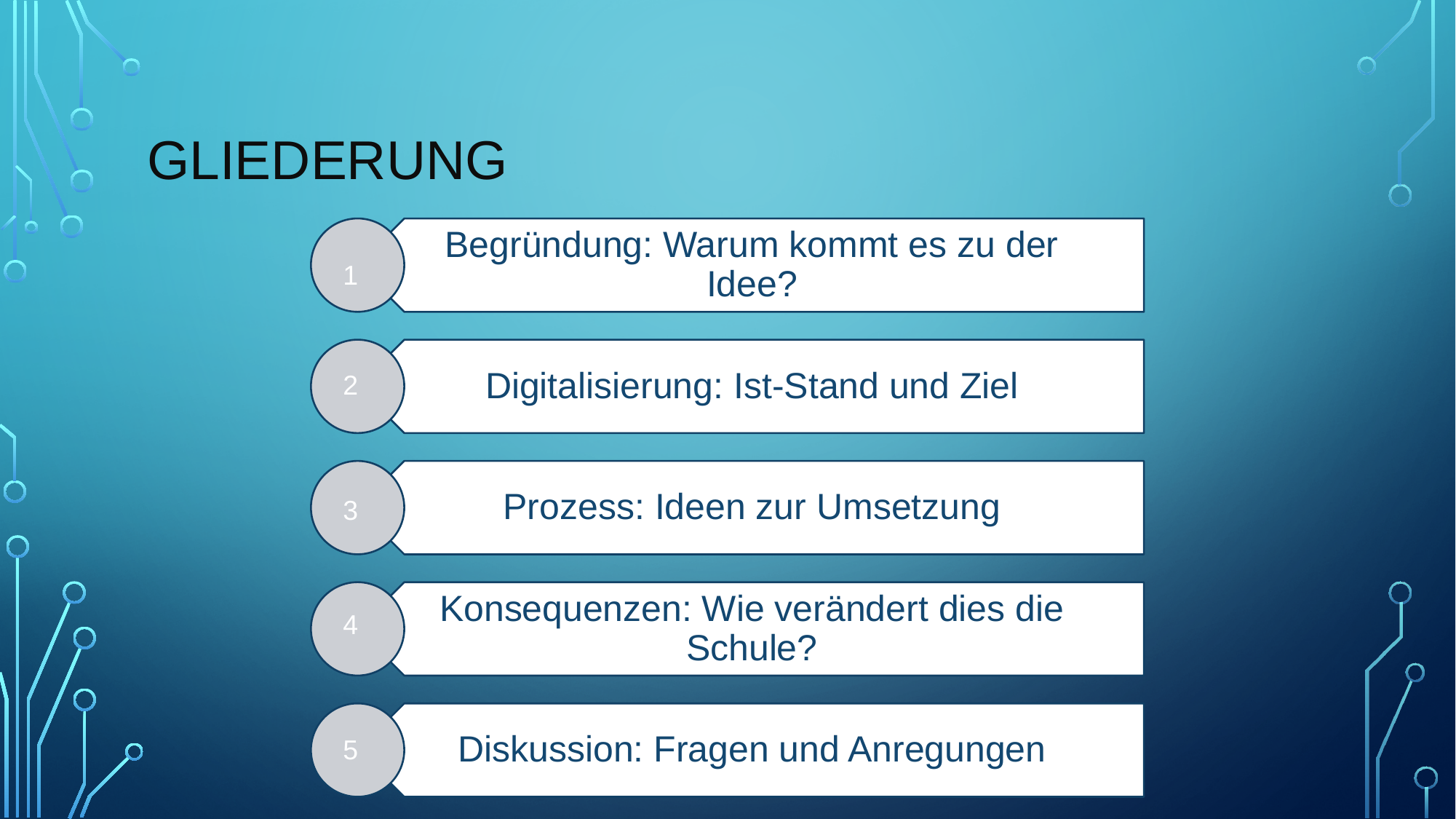

# Gliederung

Begründung: Warum kommt es zu der Idee?
Digitalisierung: Ist-Stand und Ziel
Prozess: Ideen zur Umsetzung
Konsequenzen: Wie verändert dies die Schule?
Diskussion: Fragen und Anregungen
1
2
3
4
5